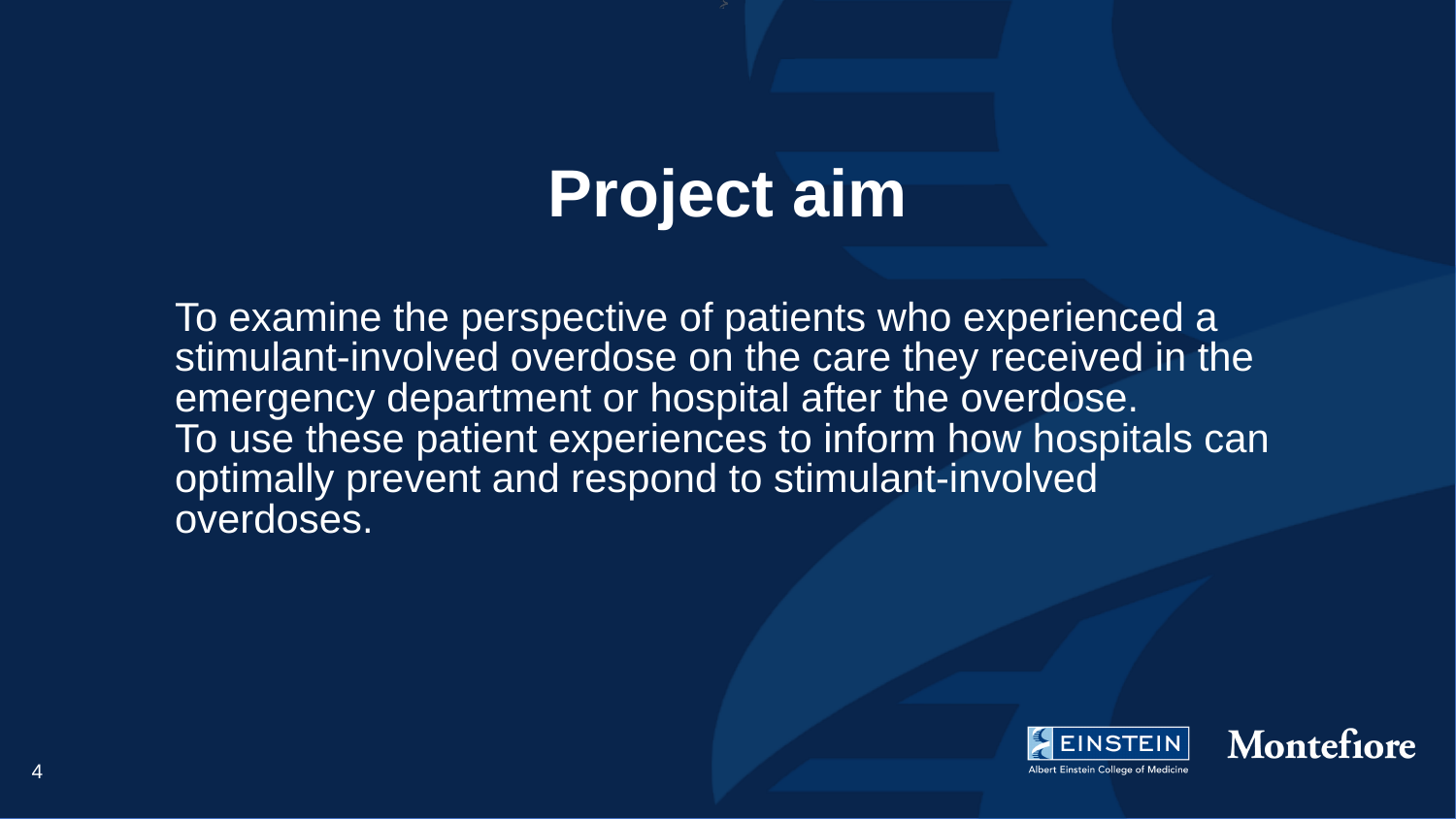

# Project aim
To examine the perspective of patients who experienced a stimulant-involved overdose on the care they received in the emergency department or hospital after the overdose.
To use these patient experiences to inform how hospitals can optimally prevent and respond to stimulant-involved overdoses.
4